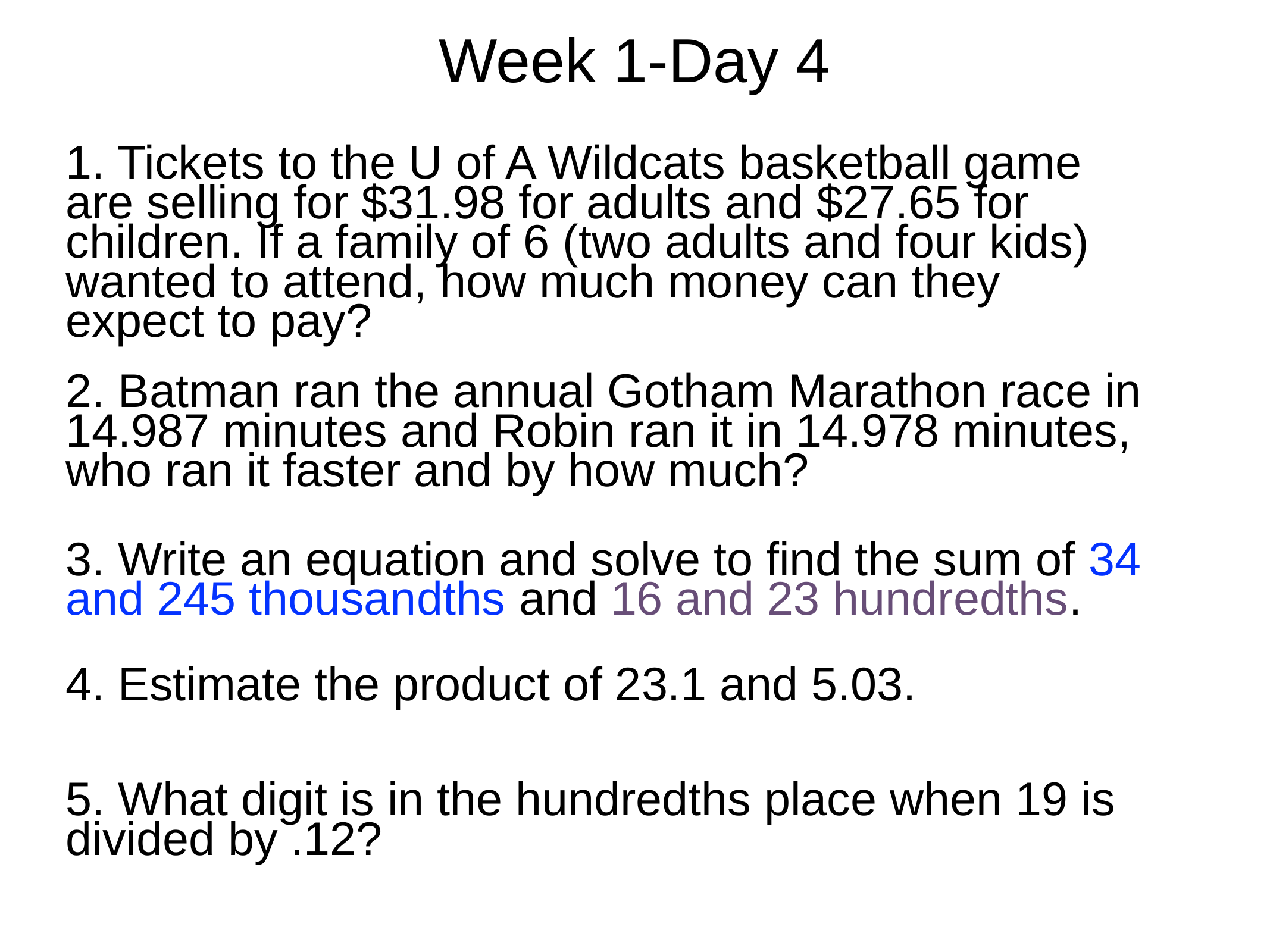

Week 1-Day 4
1. Tickets to the U of A Wildcats basketball game are selling for $31.98 for adults and $27.65 for children. If a family of 6 (two adults and four kids) wanted to attend, how much money can they expect to pay?
2. Batman ran the annual Gotham Marathon race in 14.987 minutes and Robin ran it in 14.978 minutes, who ran it faster and by how much?
3. Write an equation and solve to find the sum of 34 and 245 thousandths and 16 and 23 hundredths.
4. Estimate the product of 23.1 and 5.03.
5. What digit is in the hundredths place when 19 is divided by .12?